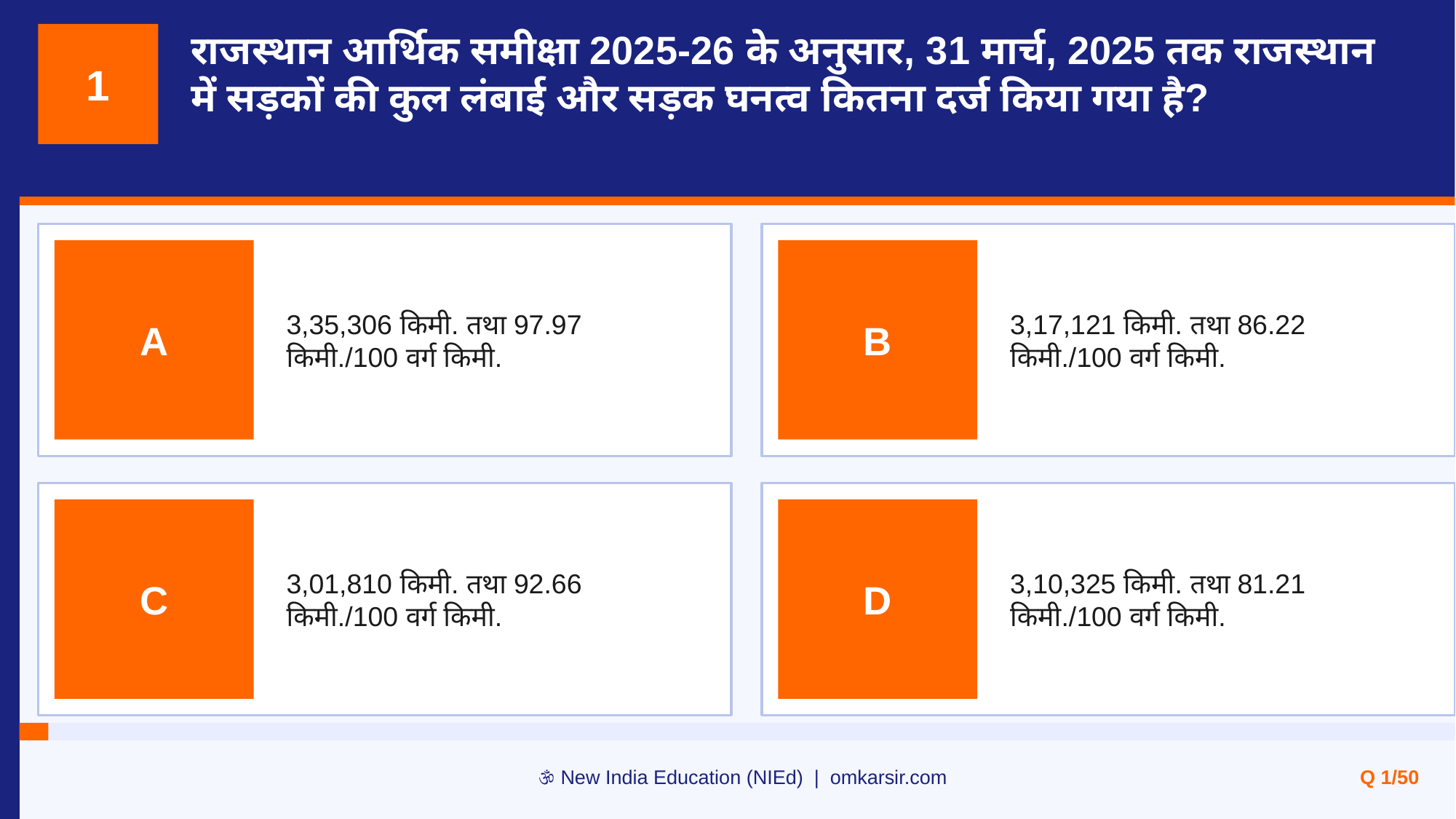

राजस्थान आर्थिक समीक्षा 2025-26 के अनुसार, 31 मार्च, 2025 तक राजस्थान में सड़कों की कुल लंबाई और सड़क घनत्व कितना दर्ज किया गया है?
1

3,35,306 किमी. तथा 97.97 किमी./100 वर्ग किमी.
3,17,121 किमी. तथा 86.22 किमी./100 वर्ग किमी.
A
B

3,01,810 किमी. तथा 92.66 किमी./100 वर्ग किमी.
3,10,325 किमी. तथा 81.21 किमी./100 वर्ग किमी.
C
D

🕉️ New India Education (NIEd)  |  omkarsir.com
Q 1/50